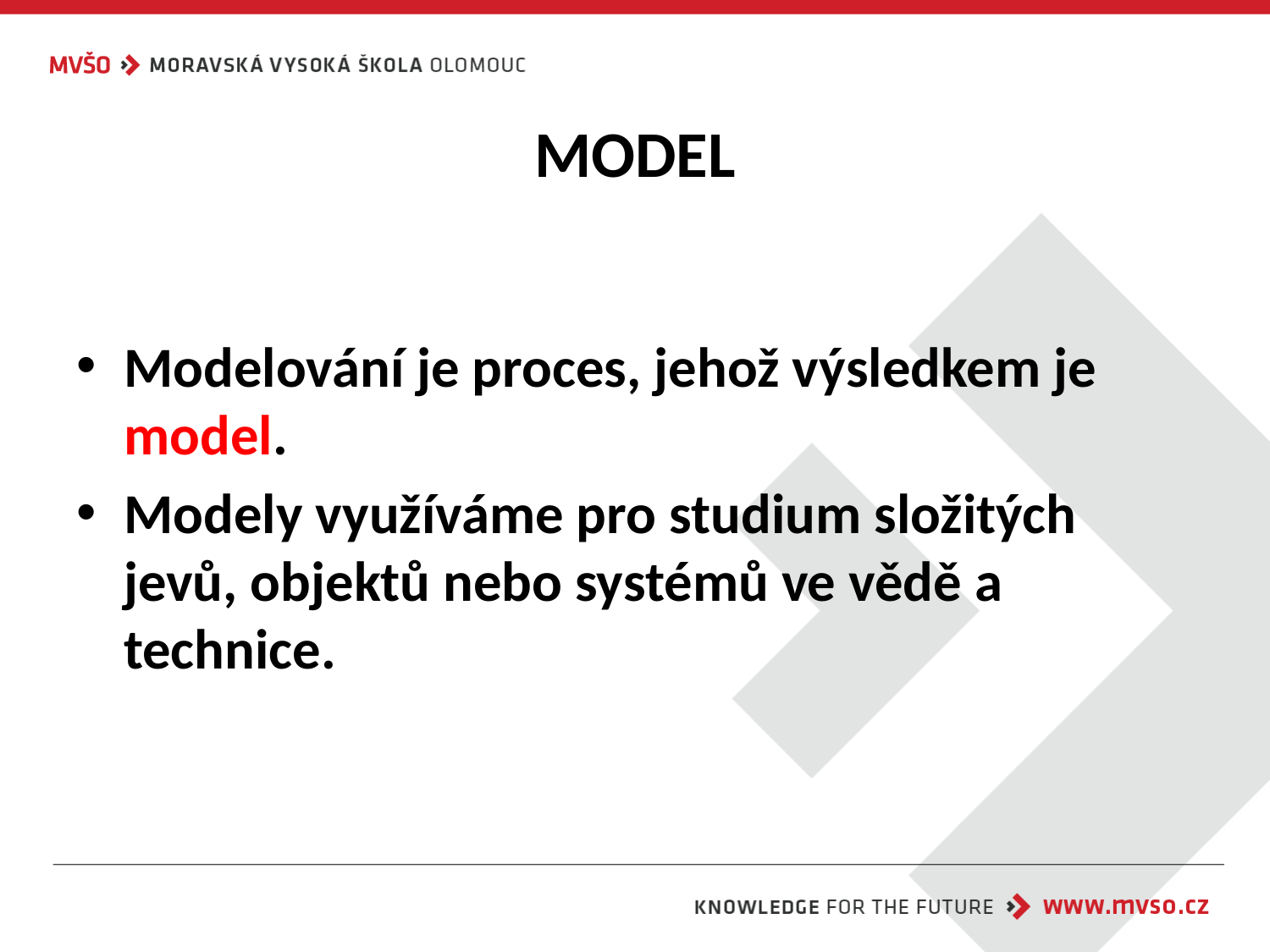

# MODEL
Modelování je proces, jehož výsledkem je model.
Modely využíváme pro studium složitých jevů, objektů nebo systémů ve vědě a technice.